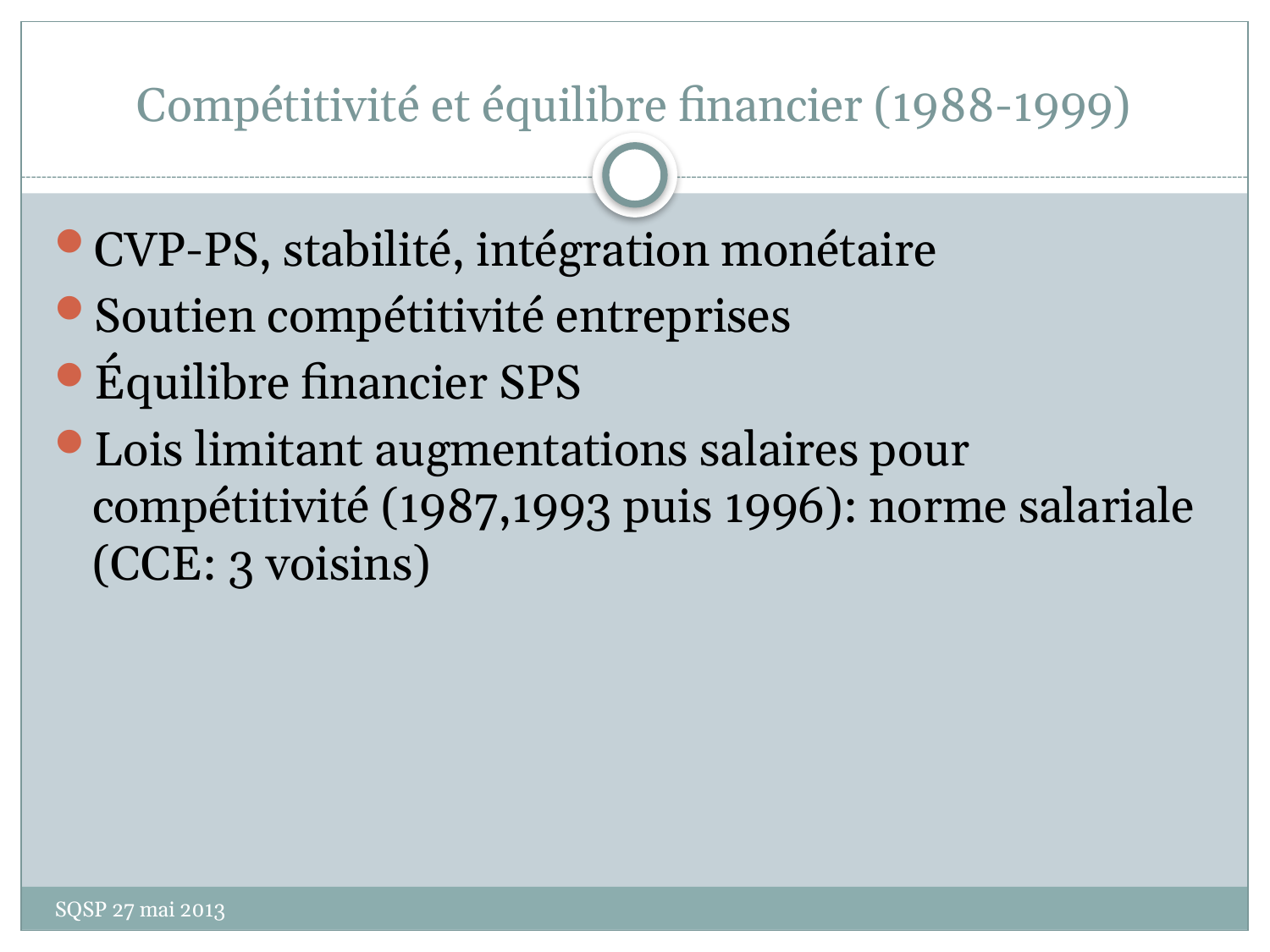

# Compétitivité et équilibre financier (1988-1999)
CVP-PS, stabilité, intégration monétaire
Soutien compétitivité entreprises
Équilibre financier SPS
Lois limitant augmentations salaires pour compétitivité (1987,1993 puis 1996): norme salariale (CCE: 3 voisins)
SQSP 27 mai 2013